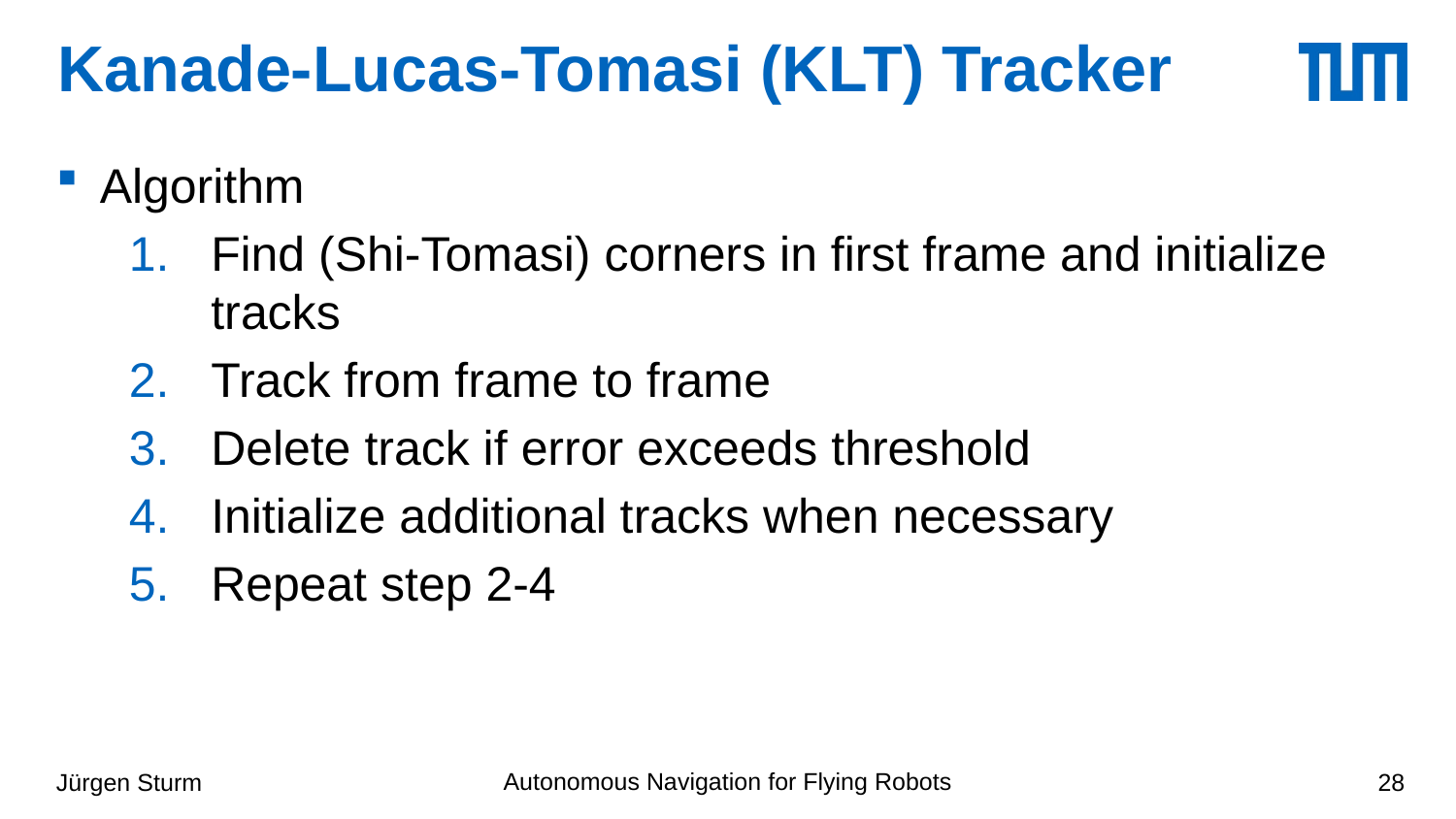

# Kanade-Lucas-Tomasi (KLT) Tracker
Algorithm
Find (Shi-Tomasi) corners in first frame and initialize tracks
Track from frame to frame
Delete track if error exceeds threshold
Initialize additional tracks when necessary
Repeat step 2-4

Autonomous Navigation for Flying Robots
Jürgen Sturm
28